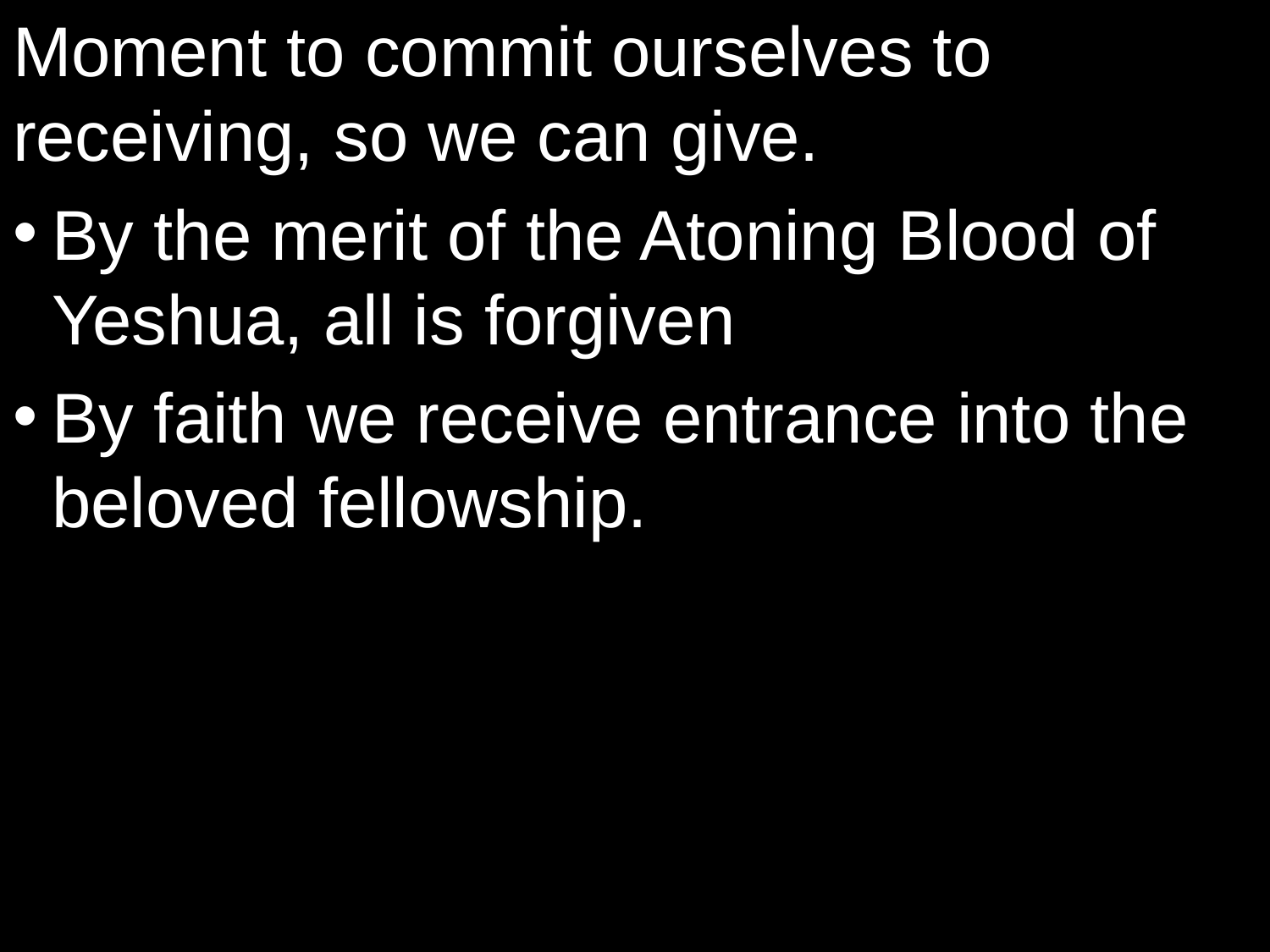

Moment to commit ourselves to receiving, so we can give.
By the merit of the Atoning Blood of Yeshua, all is forgiven
By faith we receive entrance into the beloved fellowship.